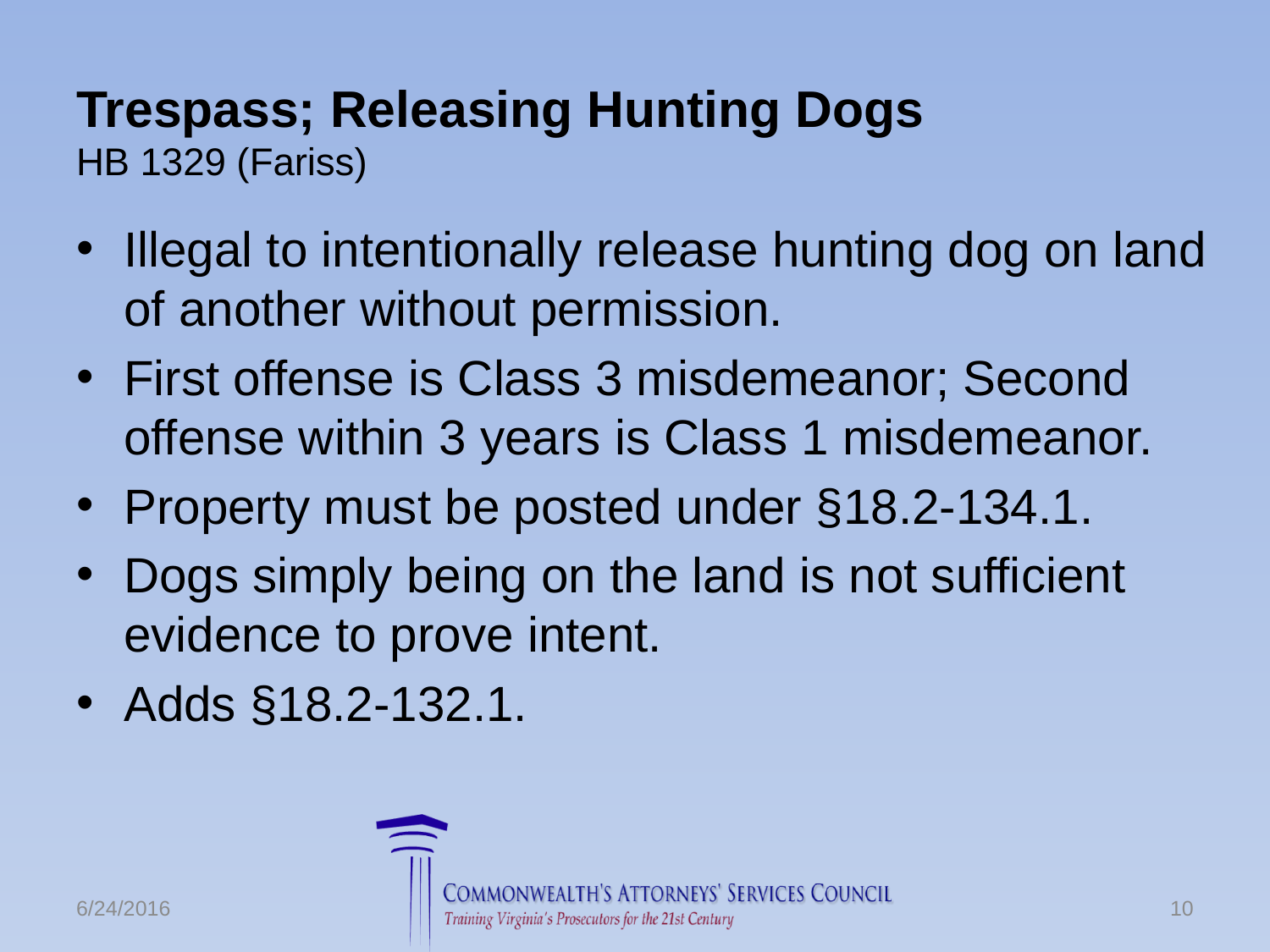

# Trespass; Releasing Hunting Dogs HB 1329 (Fariss)
Illegal to intentionally release hunting dog on land of another without permission.
First offense is Class 3 misdemeanor; Second offense within 3 years is Class 1 misdemeanor.
Property must be posted under §18.2-134.1.
Dogs simply being on the land is not sufficient evidence to prove intent.
Adds §18.2-132.1.

6/24/2016
10